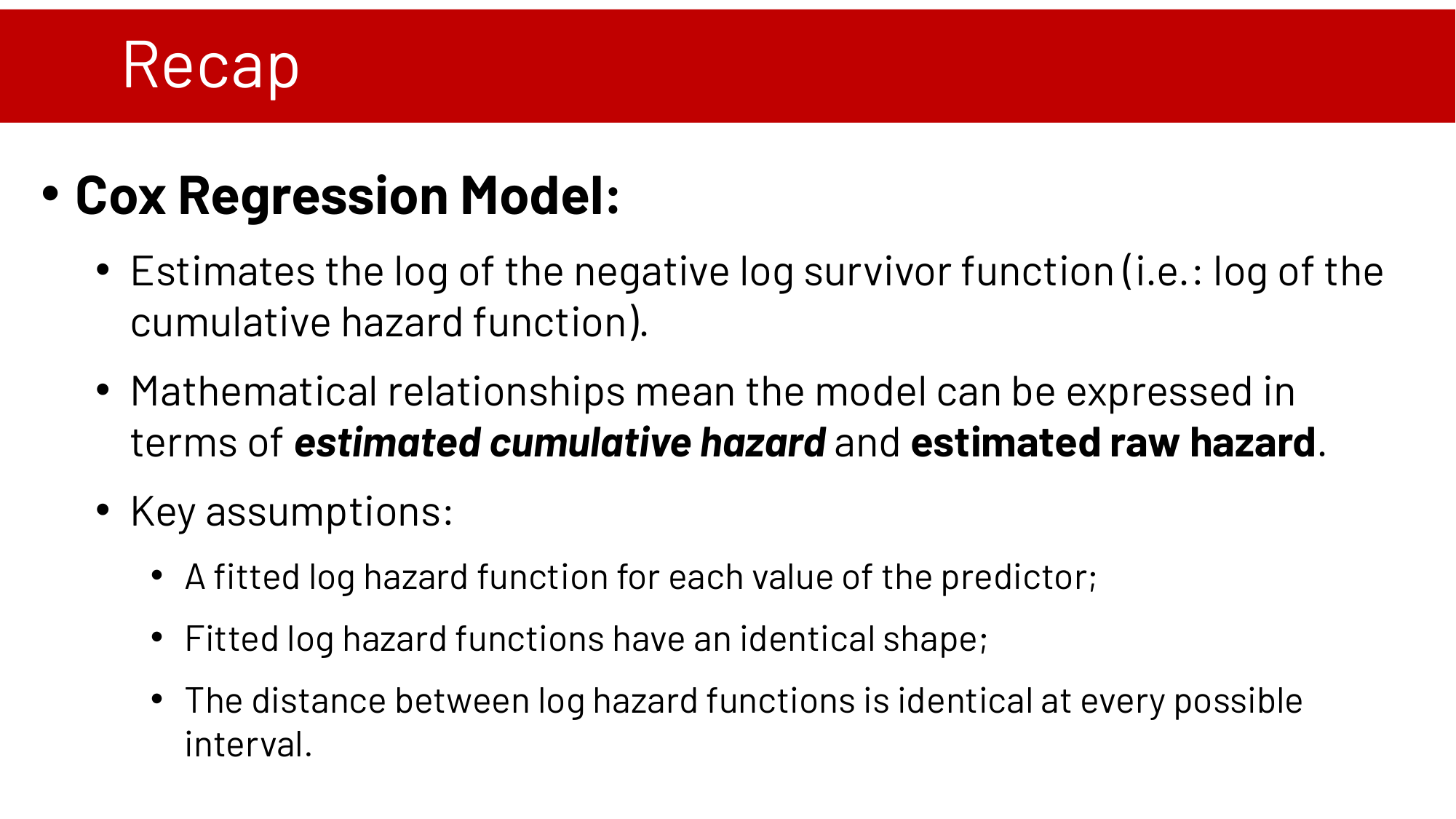

# Recap
Cox Regression Model:
Estimates the log of the negative log survivor function (i.e.: log of the cumulative hazard function).
Mathematical relationships mean the model can be expressed in terms of estimated cumulative hazard and estimated raw hazard.
Key assumptions:
A fitted log hazard function for each value of the predictor;
Fitted log hazard functions have an identical shape;
The distance between log hazard functions is identical at every possible interval.